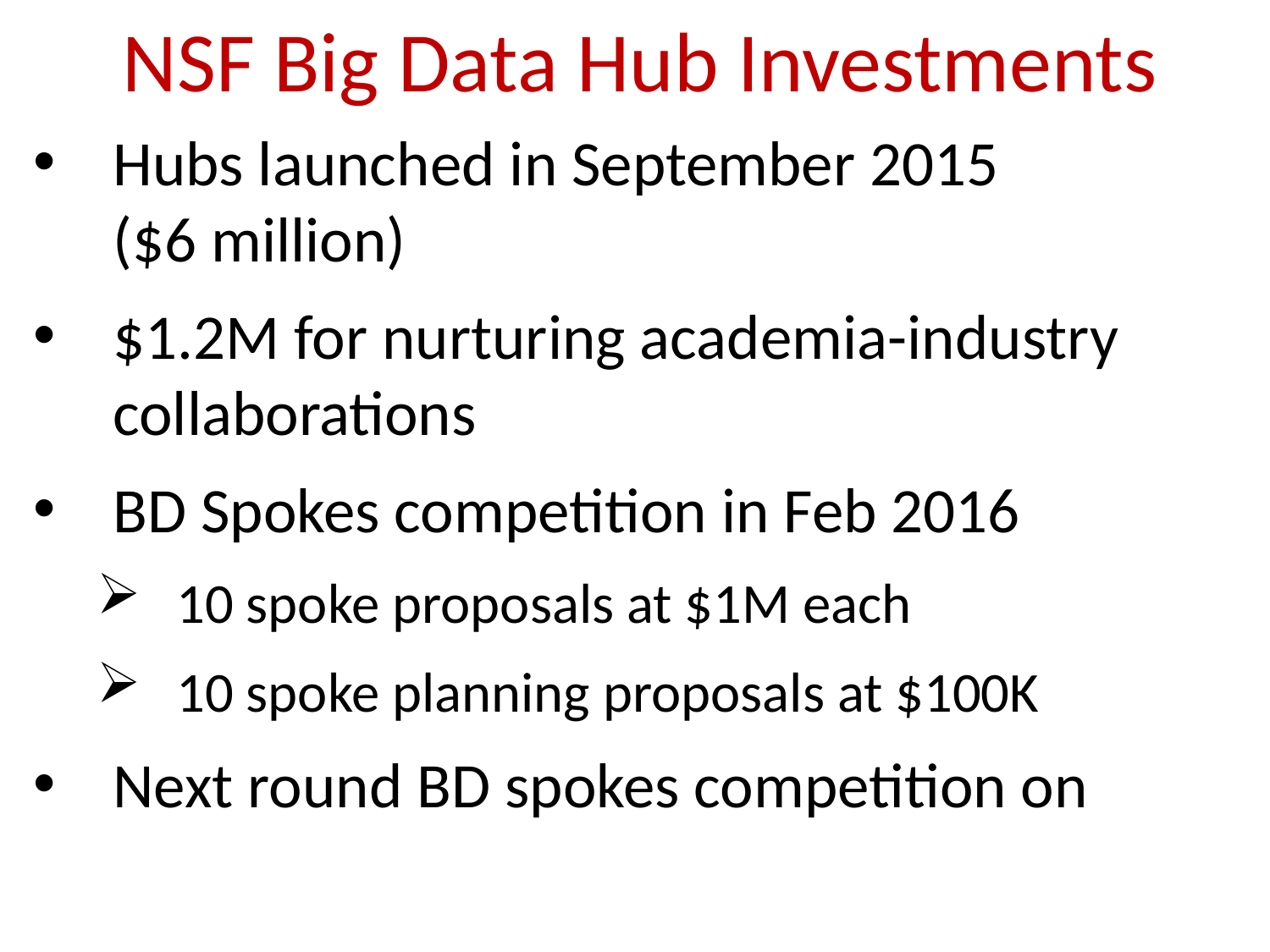

# NSF Big Data Hub Investments
Hubs launched in September 2015           ($6 million)
$1.2M for nurturing academia-industry collaborations
BD Spokes competition in Feb 2016
10 spoke proposals at $1M each
10 spoke planning proposals at $100K
Next round BD spokes competition on